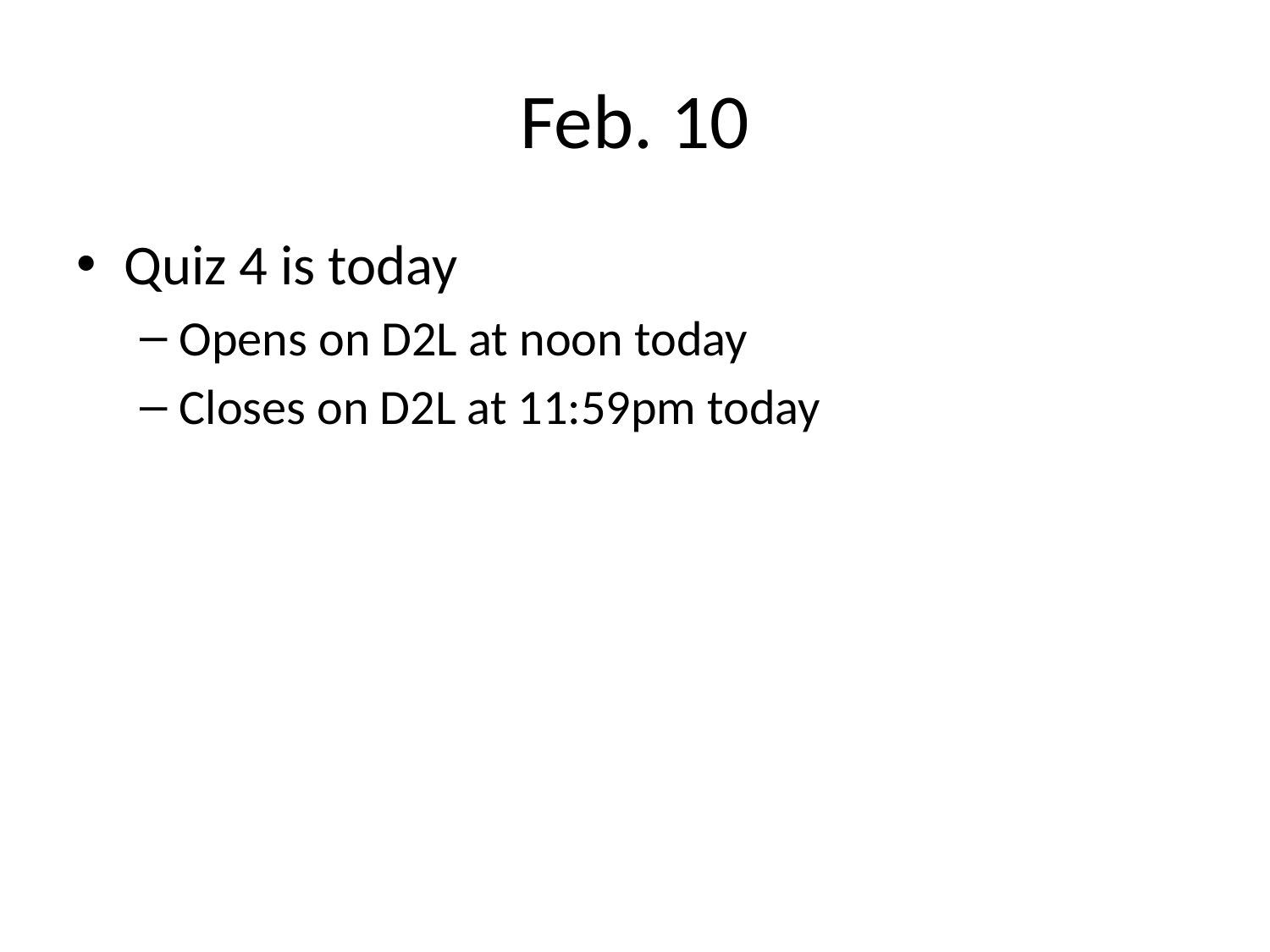

# Feb. 10
Quiz 4 is today
Opens on D2L at noon today
Closes on D2L at 11:59pm today